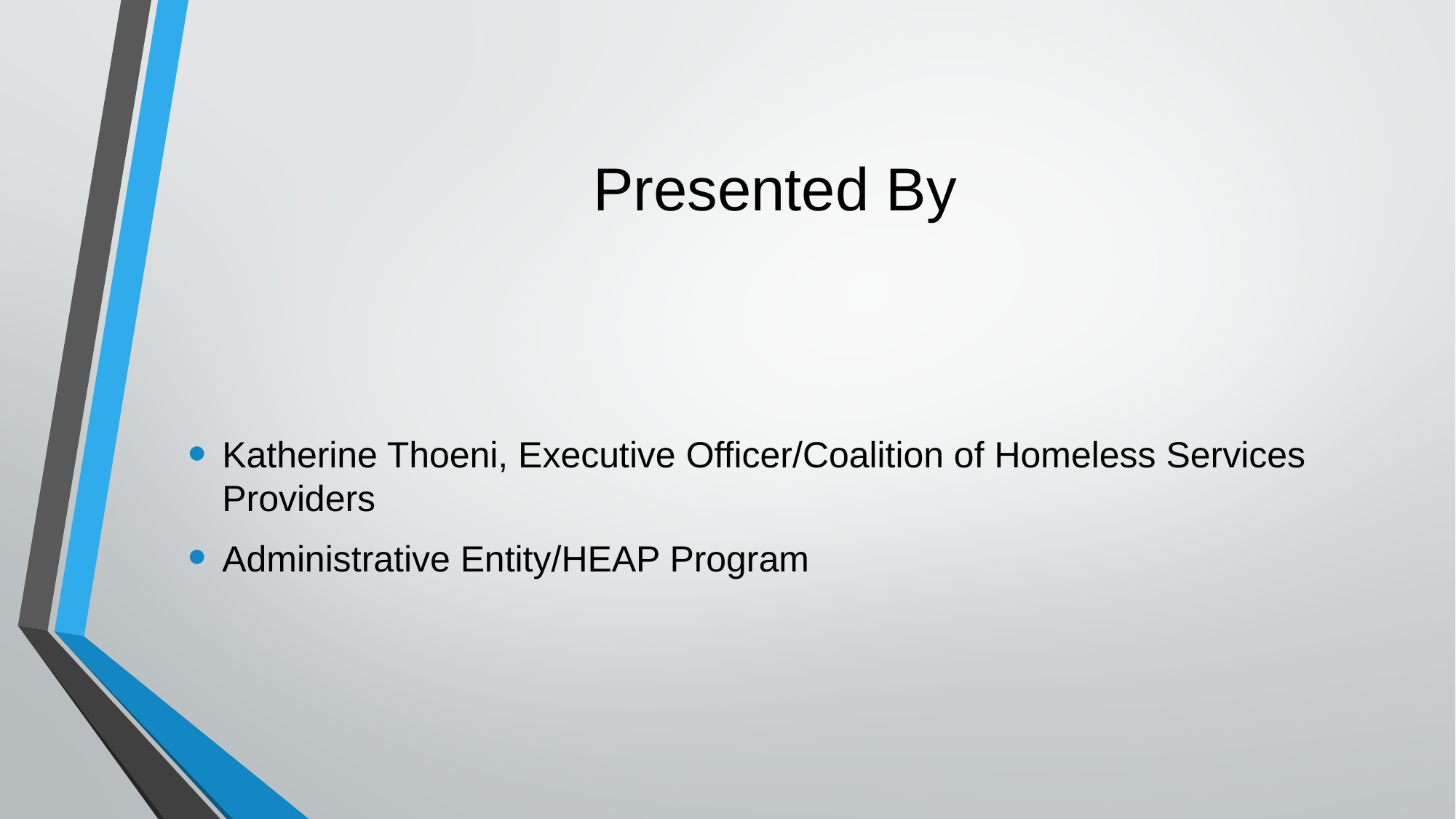

# Presented By
Katherine Thoeni, Executive Officer/Coalition of Homeless Services Providers
Administrative Entity/HEAP Program